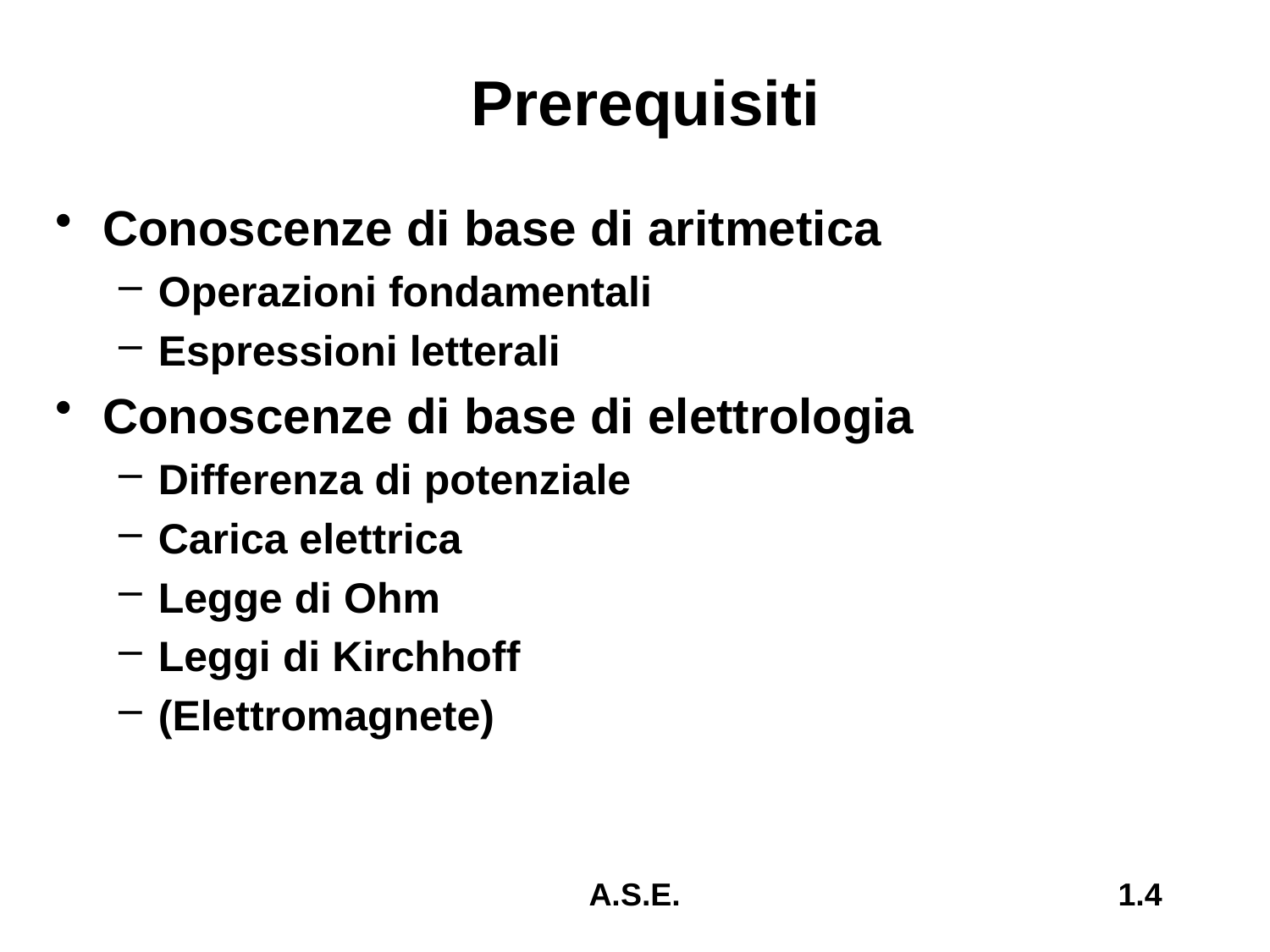

# Prerequisiti
Conoscenze di base di aritmetica
Operazioni fondamentali
Espressioni letterali
Conoscenze di base di elettrologia
Differenza di potenziale
Carica elettrica
Legge di Ohm
Leggi di Kirchhoff
(Elettromagnete)
A.S.E.
1.4